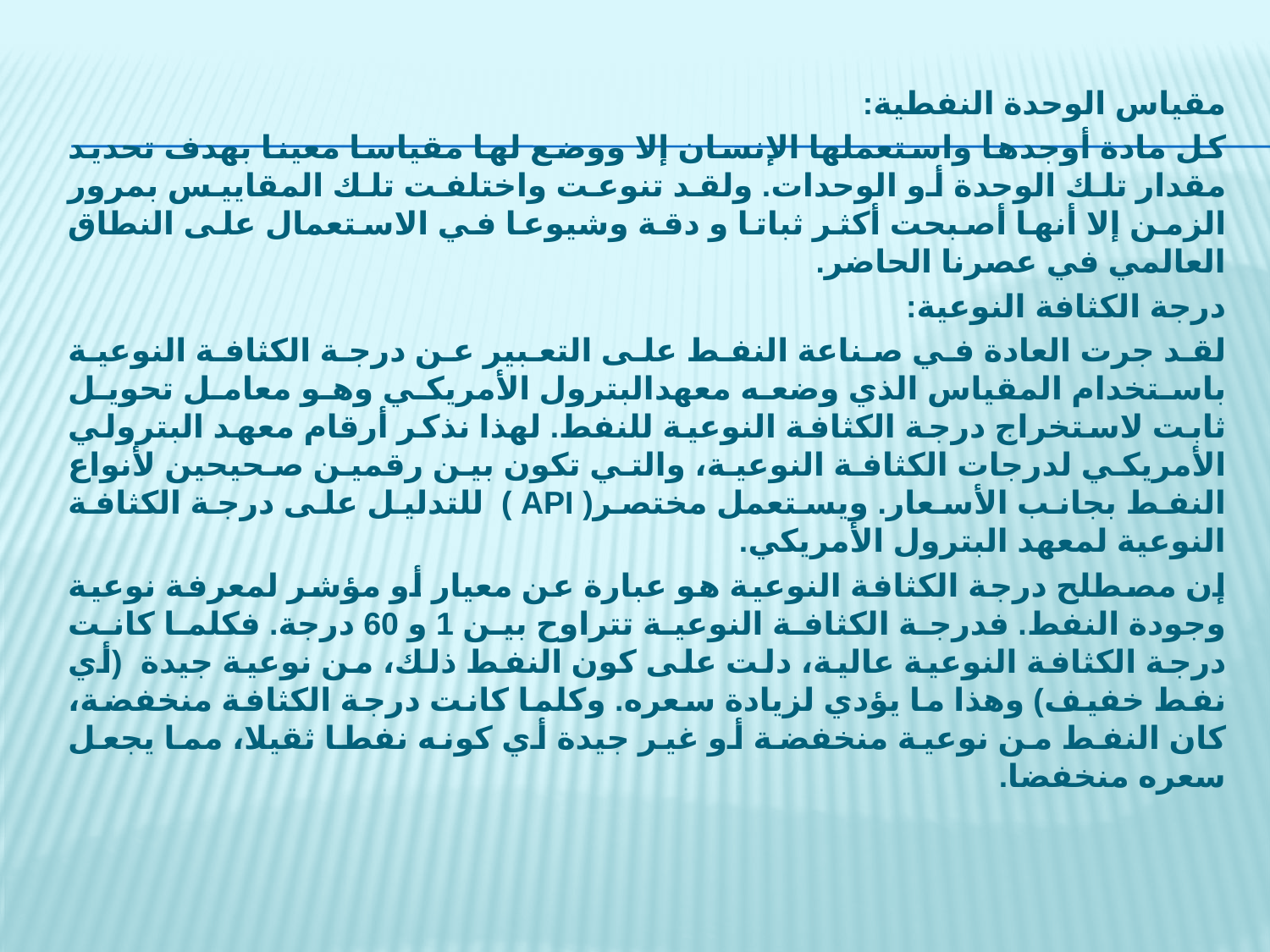

مقياس الوحدة النفطية:
كل مادة أوجدها واستعملها الإنسان إلا ووضع لها مقياسا معينا بهدف تحديد مقدار تلك الوحدة أو الوحدات. ولقد تنوعت واختلفت تلك المقاييس بمرور الزمن إلا أنها أصبحت أكثر ثباتا و دقة وشيوعا في الاستعمال على النطاق العالمي في عصرنا الحاضر.
درجة الكثافة النوعية:
لقد جرت العادة في صناعة النفط على التعبير عن درجة الكثافة النوعية باستخدام المقياس الذي وضعه معهدالبترول الأمريكي وهو معامل تحويل ثابت لاستخراج درجة الكثافة النوعية للنفط. لهذا نذكر أرقام معهد البترولي الأمريكي لدرجات الكثافة النوعية، والتي تكون بين رقمين صحيحين لأنواع النفط بجانب الأسعار. ويستعمل مختصر( API )  للتدليل على درجة الكثافة النوعية لمعهد البترول الأمريكي.
إن مصطلح درجة الكثافة النوعية هو عبارة عن معيار أو مؤشر لمعرفة نوعية وجودة النفط. فدرجة الكثافة النوعية تتراوح بين 1 و 60 درجة. فكلما كانت درجة الكثافة النوعية عالية، دلت على كون النفط ذلك، من نوعية جيدة  (أي نفط خفيف) وهذا ما يؤدي لزيادة سعره. وكلما كانت درجة الكثافة منخفضة، كان النفط من نوعية منخفضة أو غير جيدة أي كونه نفطا ثقيلا، مما يجعل سعره منخفضا.